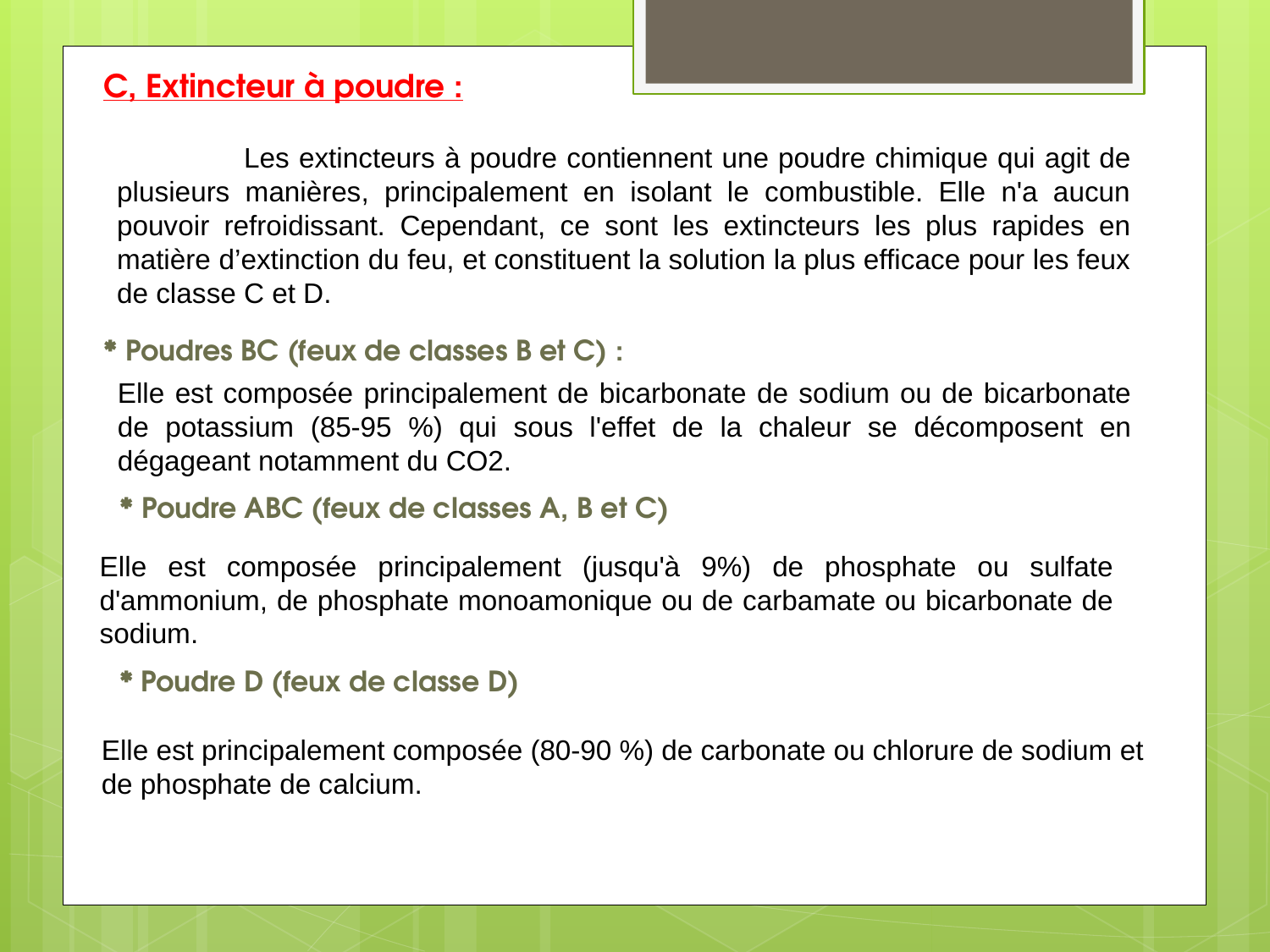

C, Extincteur à poudre :
	Les extincteurs à poudre contiennent une poudre chimique qui agit de plusieurs manières, principalement en isolant le combustible. Elle n'a aucun pouvoir refroidissant. Cependant, ce sont les extincteurs les plus rapides en matière d’extinction du feu, et constituent la solution la plus efficace pour les feux de classe C et D.
* Poudres BC (feux de classes B et C) :
Elle est composée principalement de bicarbonate de sodium ou de bicarbonate de potassium (85-95 %) qui sous l'effet de la chaleur se décomposent en dégageant notamment du CO2.
* Poudre ABC (feux de classes A, B et C)
Elle est composée principalement (jusqu'à 9%) de phosphate ou sulfate d'ammonium, de phosphate monoamonique ou de carbamate ou bicarbonate de sodium.
* Poudre D (feux de classe D)
Elle est principalement composée (80-90 %) de carbonate ou chlorure de sodium et de phosphate de calcium.